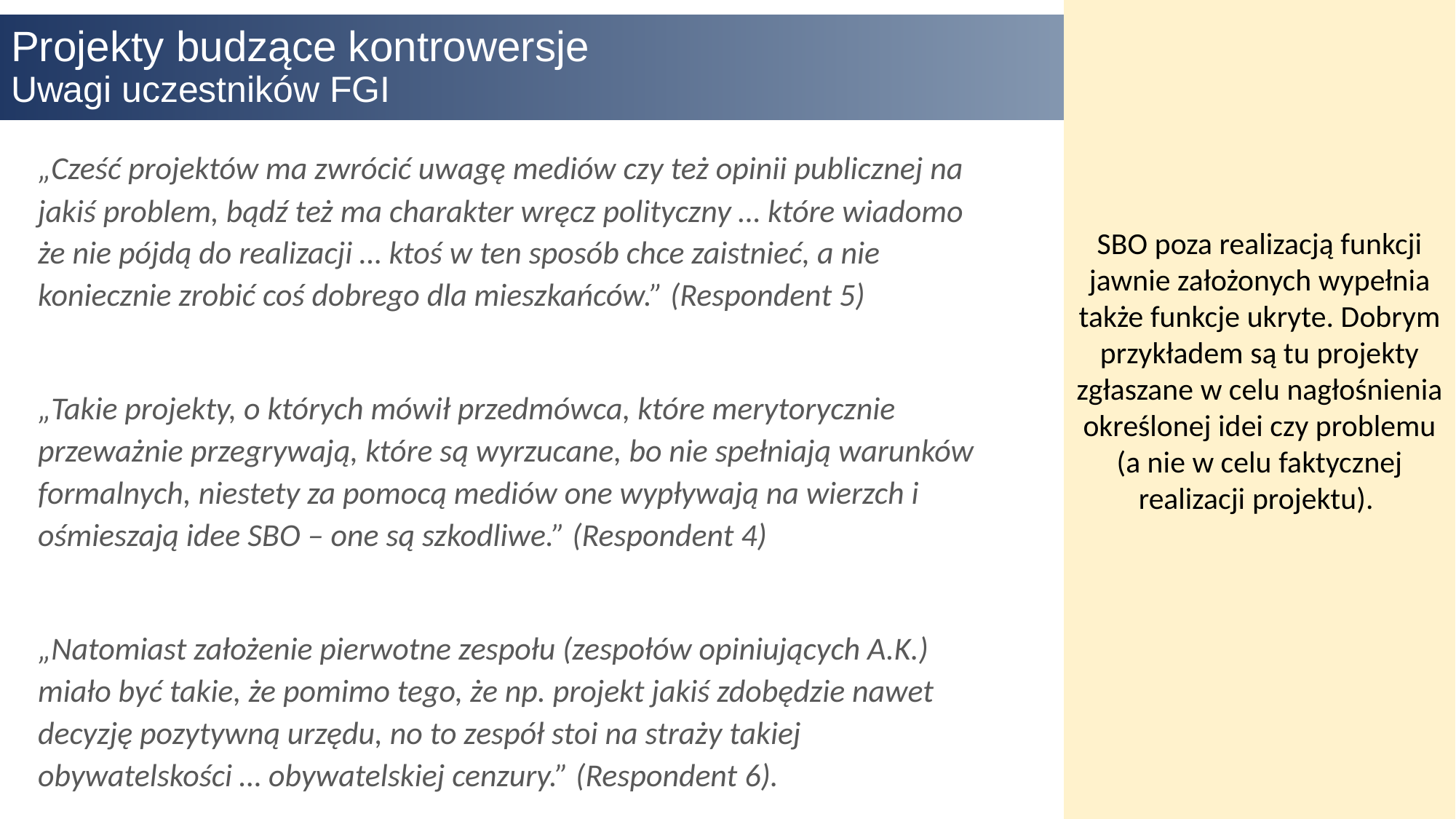

SBO poza realizacją funkcji jawnie założonych wypełnia także funkcje ukryte. Dobrym przykładem są tu projekty zgłaszane w celu nagłośnienia określonej idei czy problemu (a nie w celu faktycznej realizacji projektu).
# Projekty budzące kontrowersje Uwagi uczestników FGI
„Cześć projektów ma zwrócić uwagę mediów czy też opinii publicznej na jakiś problem, bądź też ma charakter wręcz polityczny … które wiadomo że nie pójdą do realizacji … ktoś w ten sposób chce zaistnieć, a nie koniecznie zrobić coś dobrego dla mieszkańców.” (Respondent 5)

„Takie projekty, o których mówił przedmówca, które merytorycznie przeważnie przegrywają, które są wyrzucane, bo nie spełniają warunków formalnych, niestety za pomocą mediów one wypływają na wierzch i ośmieszają idee SBO – one są szkodliwe.” (Respondent 4)

„Natomiast założenie pierwotne zespołu (zespołów opiniujących A.K.) miało być takie, że pomimo tego, że np. projekt jakiś zdobędzie nawet decyzję pozytywną urzędu, no to zespół stoi na straży takiej obywatelskości … obywatelskiej cenzury.” (Respondent 6).